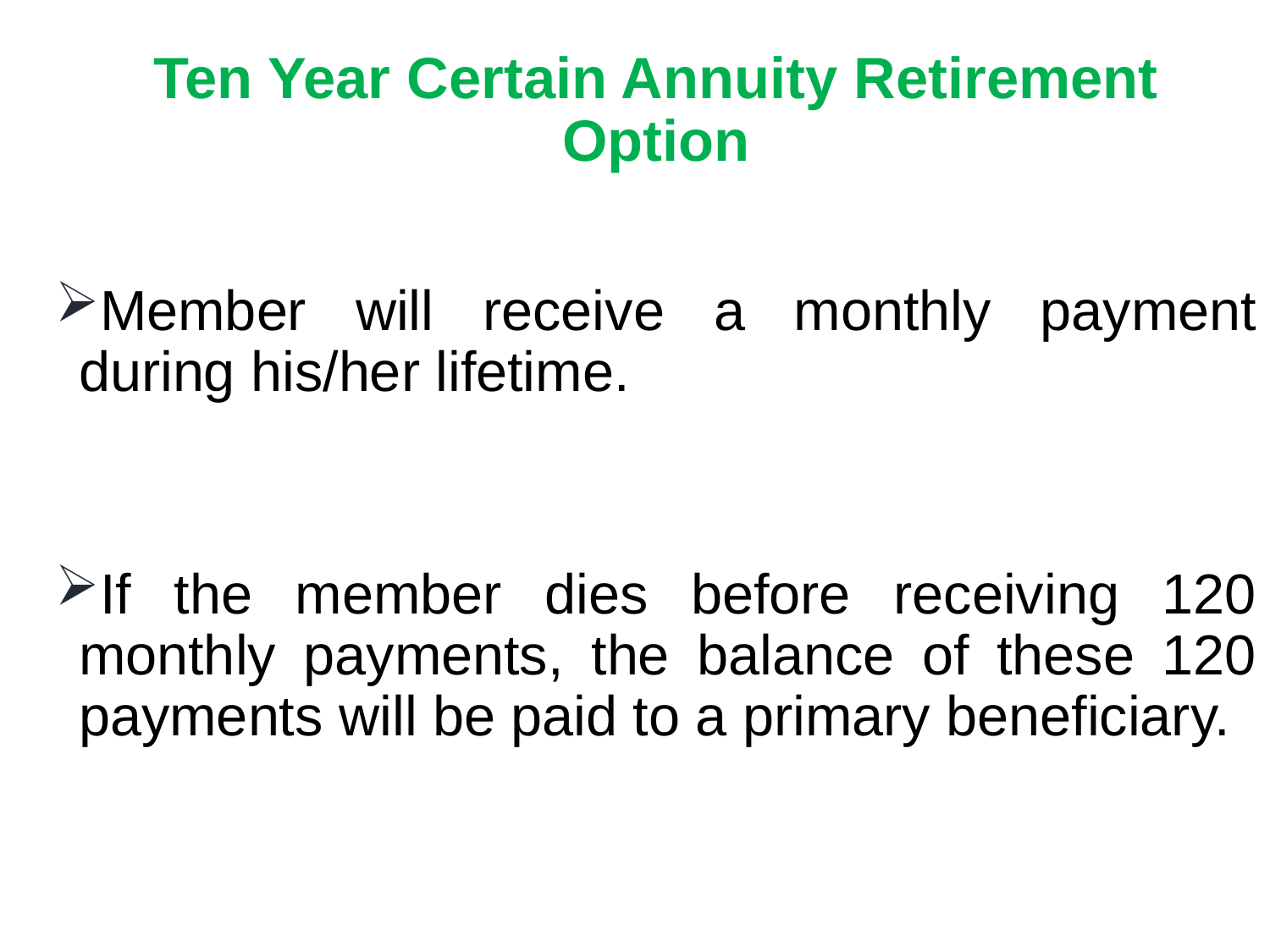

Ten Year Certain Annuity Retirement Option
Member will receive a monthly payment during his/her lifetime.

If the member dies before receiving 120 monthly payments, the balance of these 120 payments will be paid to a primary beneficiary.